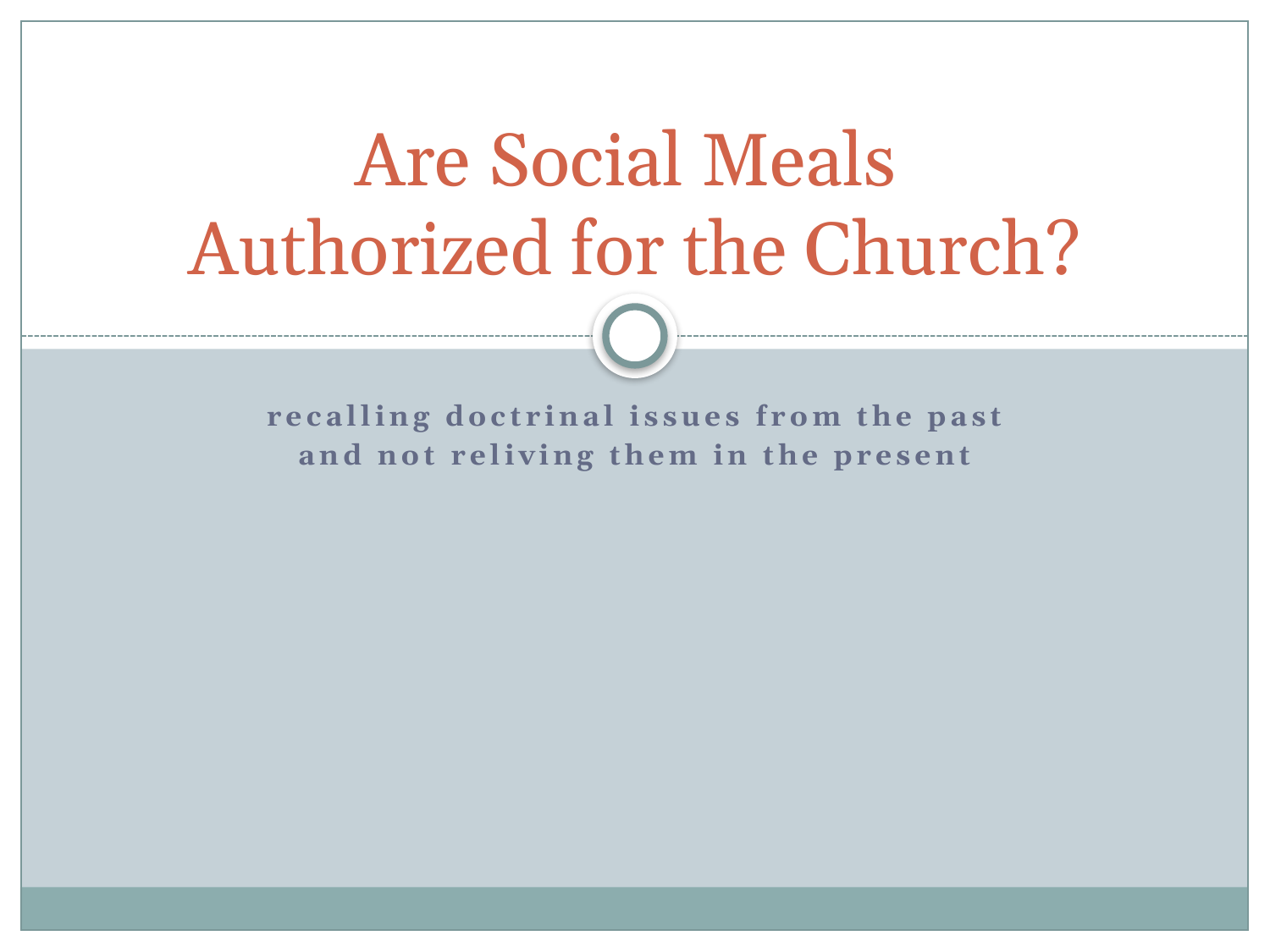

# Are Social Meals Authorized for the Church?
recalling doctrinal issues from the past
and not reliving them in the present